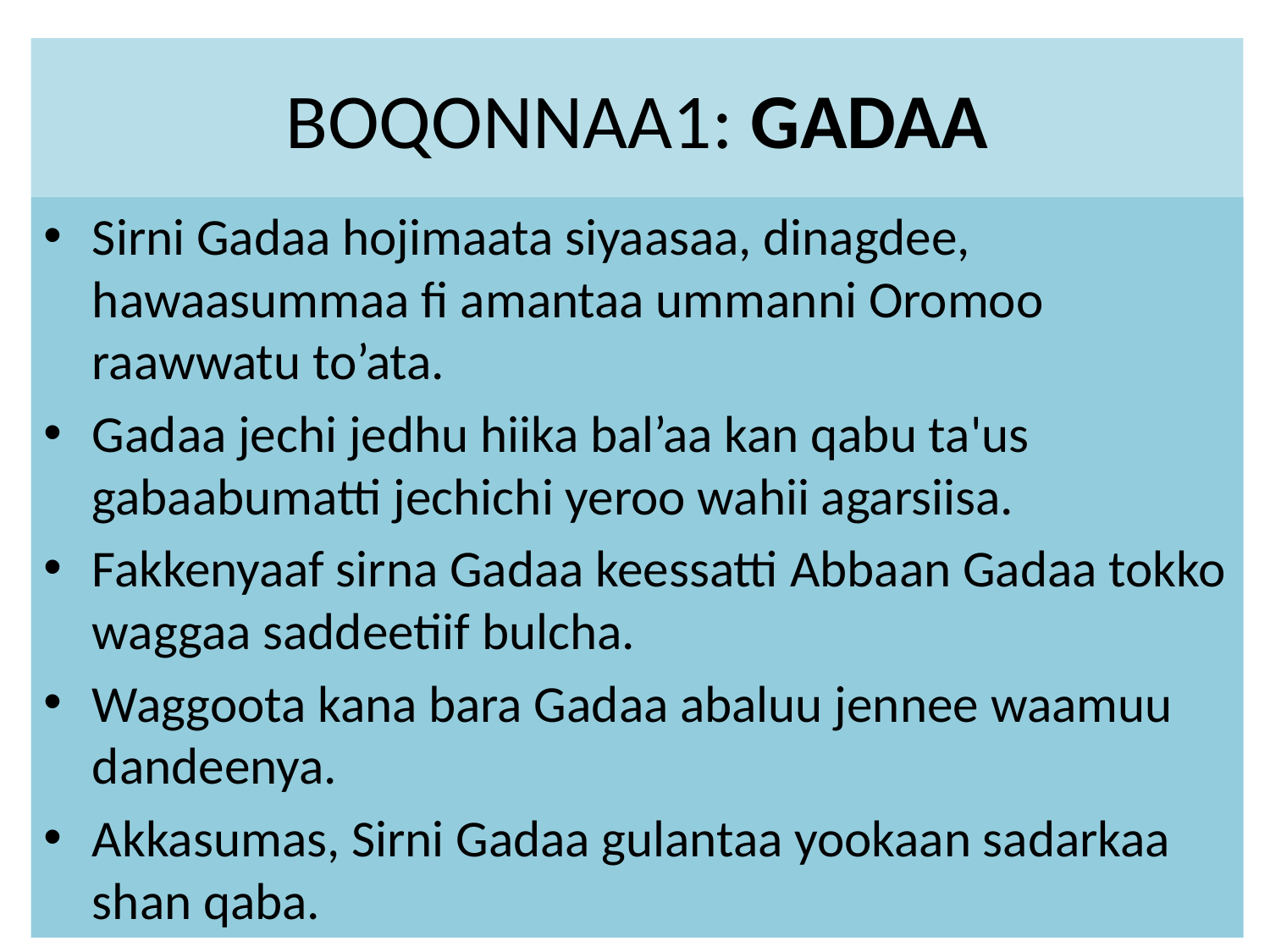

# BOQONNAA1: GADAA
Sirni Gadaa hojimaata siyaasaa, dinagdee, hawaasummaa fi amantaa ummanni Oromoo raawwatu to’ata.
Gadaa jechi jedhu hiika bal’aa kan qabu ta'us gabaabumatti jechichi yeroo wahii agarsiisa.
Fakkenyaaf sirna Gadaa keessatti Abbaan Gadaa tokko waggaa saddeetiif bulcha.
Waggoota kana bara Gadaa abaluu jennee waamuu dandeenya.
Akkasumas, Sirni Gadaa gulantaa yookaan sadarkaa shan qaba.